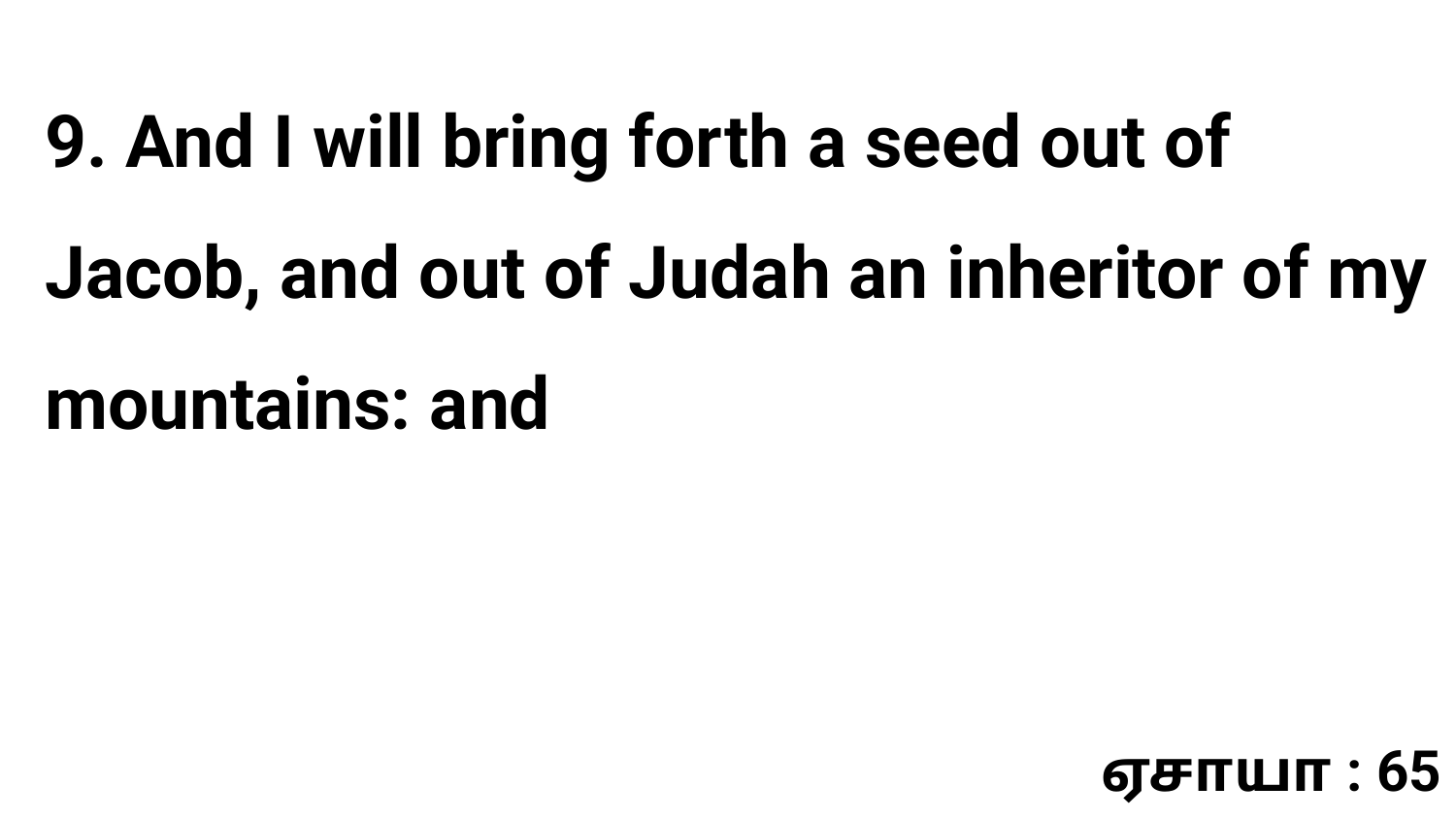

9. And I will bring forth a seed out of Jacob, and out of Judah an inheritor of my mountains: and
ஏசாயா : 65